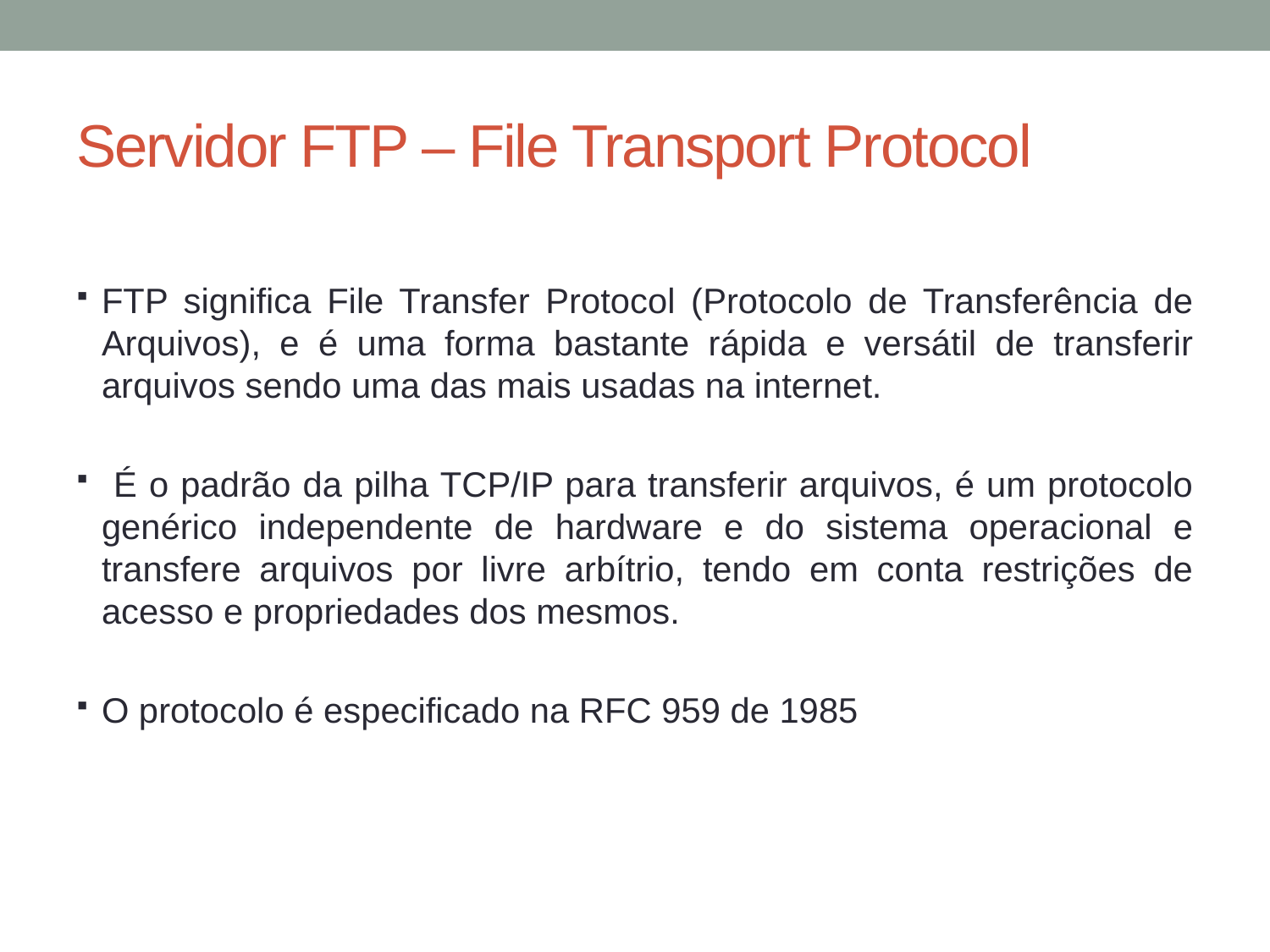

# Servidor FTP – File Transport Protocol

FTP significa File Transfer Protocol (Protocolo de Transferência de Arquivos), e é uma forma bastante rápida e versátil de transferir arquivos sendo uma das mais usadas na internet.

 É o padrão da pilha TCP/IP para transferir arquivos, é um protocolo genérico independente de hardware e do sistema operacional e transfere arquivos por livre arbítrio, tendo em conta restrições de acesso e propriedades dos mesmos.

O protocolo é especificado na RFC 959 de 1985